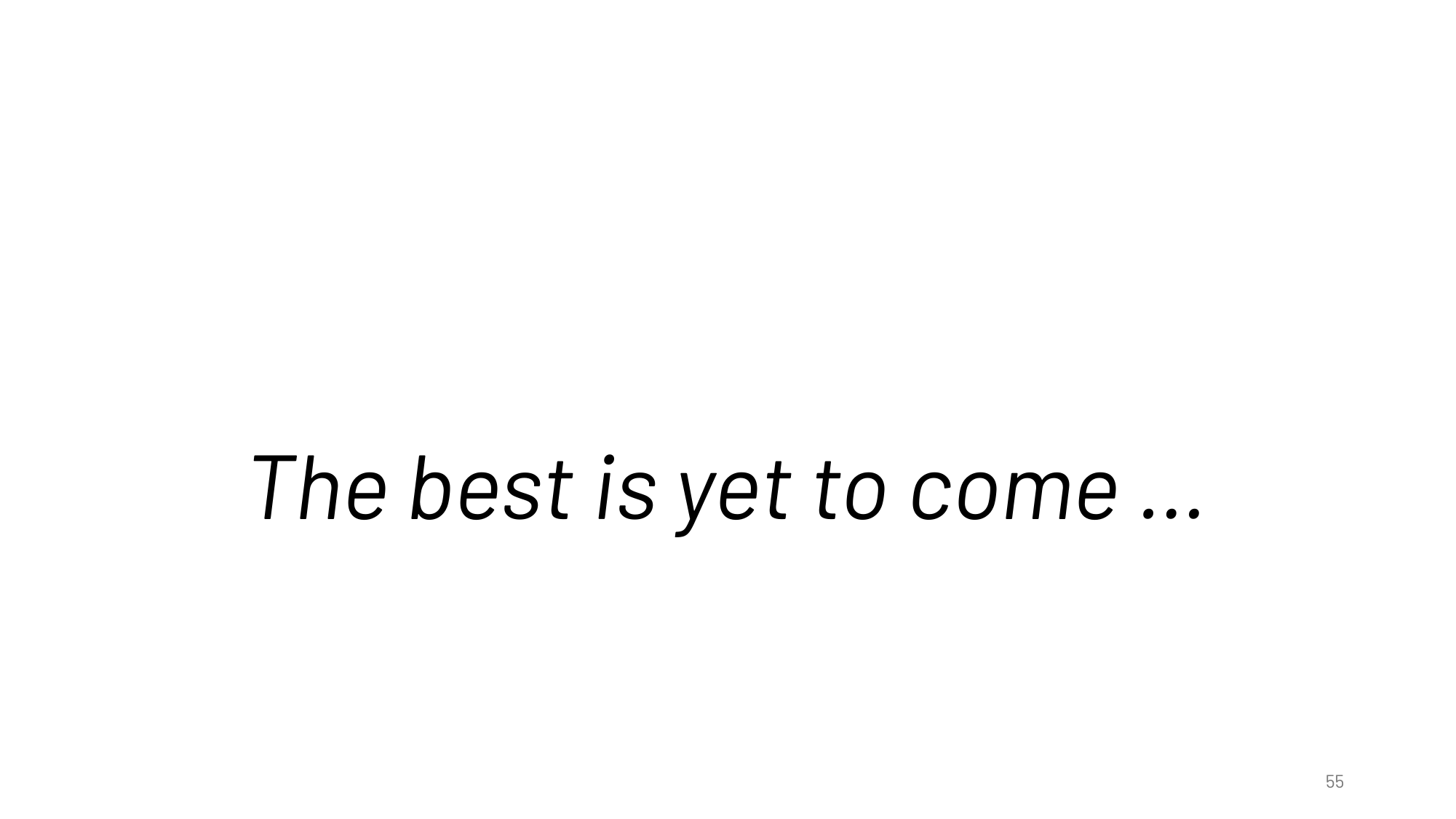

# The best is yet to come …

55